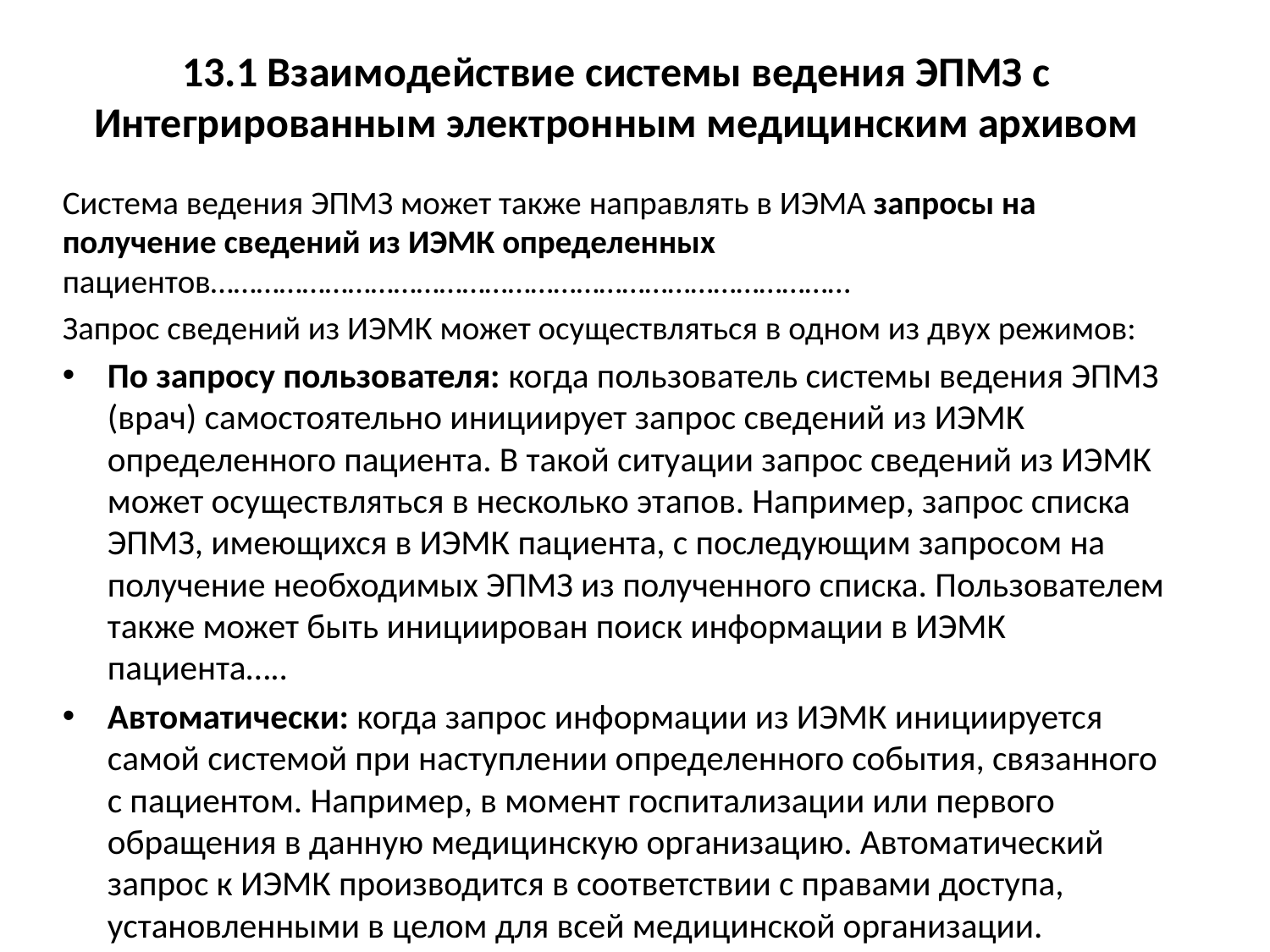

# 13.1 Взаимодействие системы ведения ЭПМЗ с Интегрированным электронным медицинским архивом
Система ведения ЭПМЗ может также направлять в ИЭМА запросы на получение сведений из ИЭМК определенных пациентов…………………………………………………………………………
Запрос сведений из ИЭМК может осуществляться в одном из двух режимов:
По запросу пользователя: когда пользователь системы ведения ЭПМЗ (врач) самостоятельно инициирует запрос сведений из ИЭМК определенного пациента. В такой ситуации запрос сведений из ИЭМК может осуществляться в несколько этапов. Например, запрос списка ЭПМЗ, имеющихся в ИЭМК пациента, с последующим запросом на получение необходимых ЭПМЗ из полученного списка. Пользователем также может быть инициирован поиск информации в ИЭМК пациента…..
Автоматически: когда запрос информации из ИЭМК инициируется самой системой при наступлении определенного события, связанного с пациентом. Например, в момент госпитализации или первого обращения в данную медицинскую организацию. Автоматический запрос к ИЭМК производится в соответствии с правами доступа, установленными в целом для всей медицинской организации.